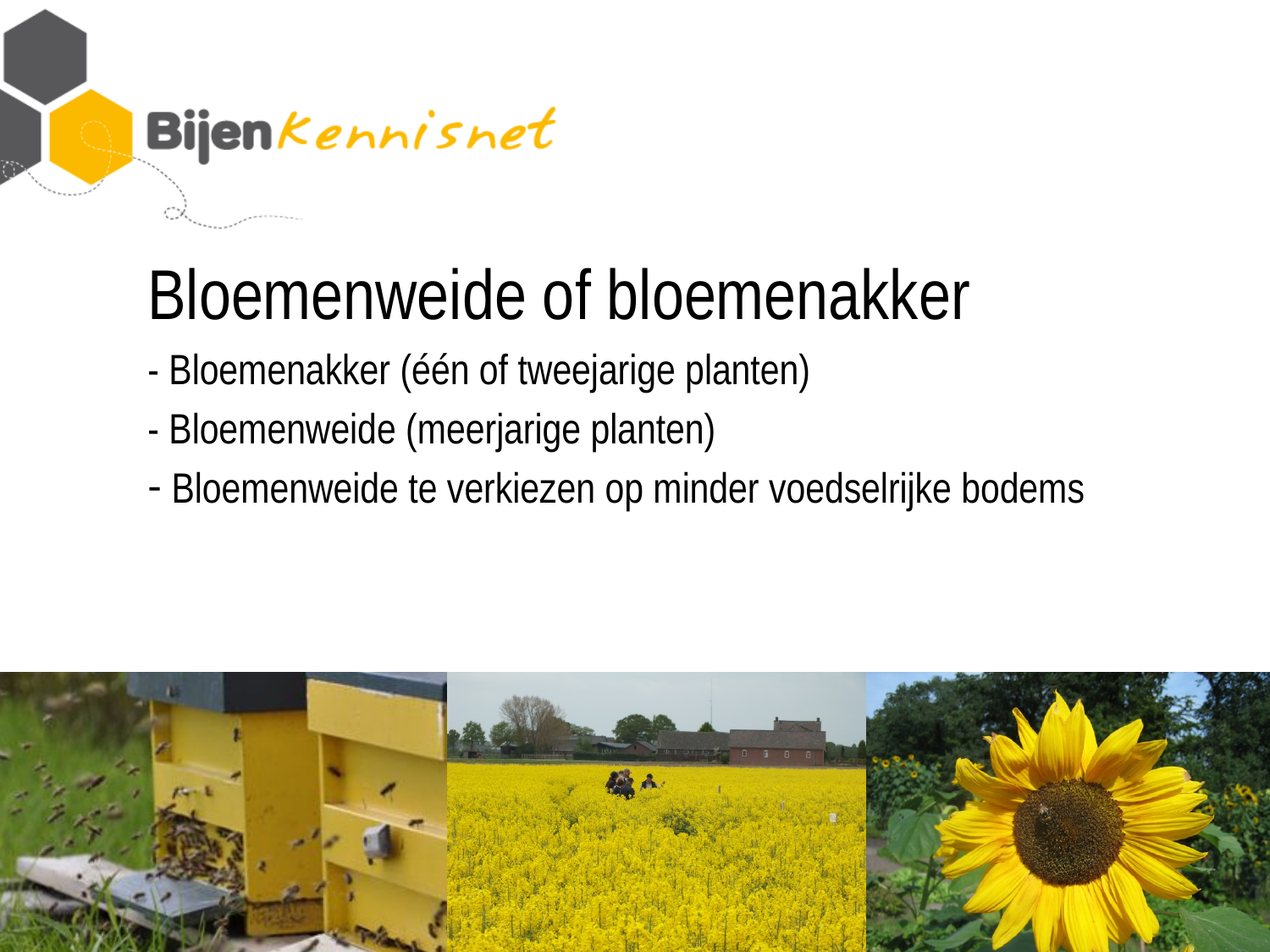

# Bloemenweide of bloemenakker
- Bloemenakker (één of tweejarige planten)
- Bloemenweide (meerjarige planten)
 Bloemenweide te verkiezen op minder voedselrijke bodems